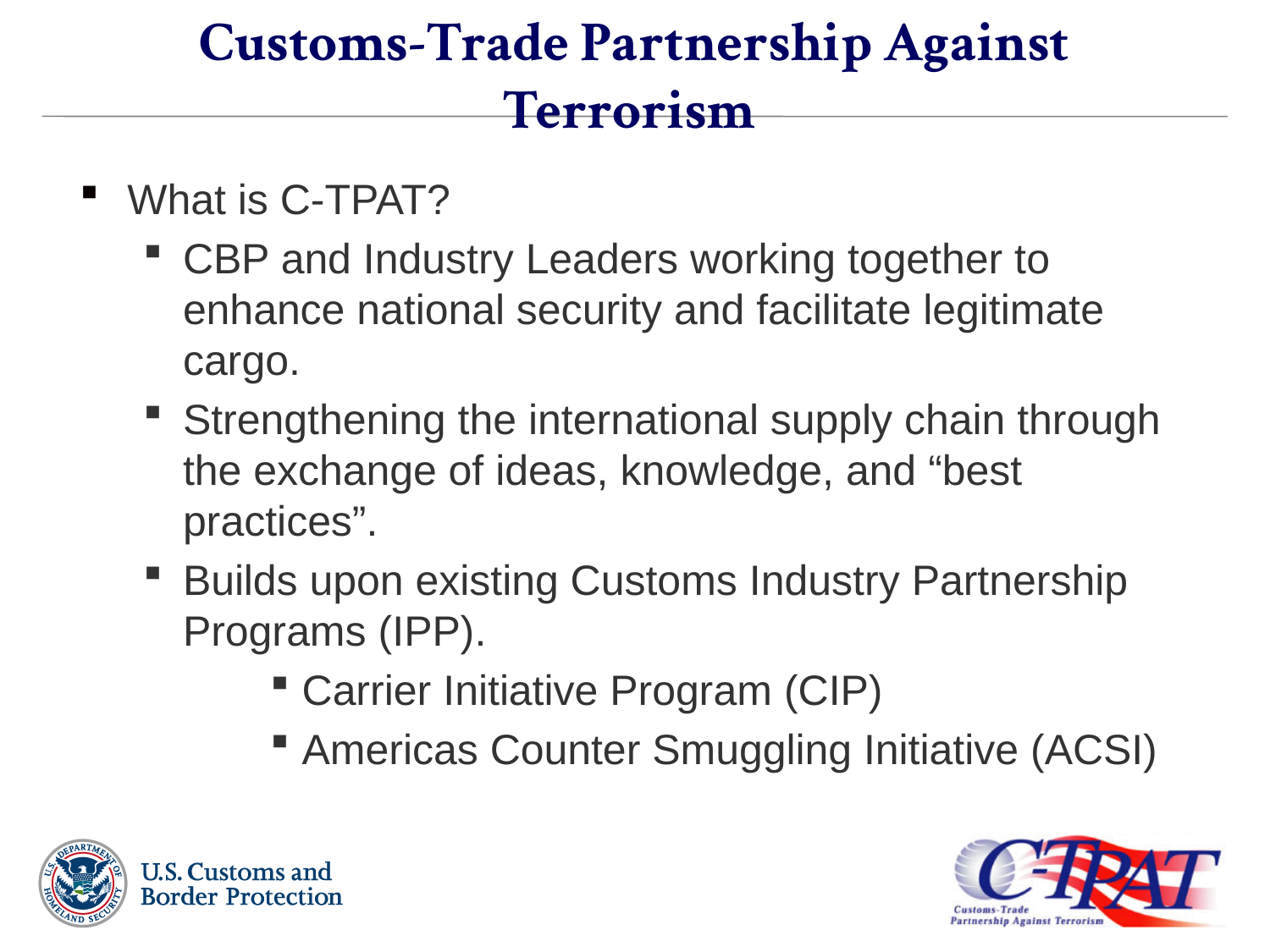

# Customs-Trade Partnership Against Terrorism
What is C-TPAT?
CBP and Industry Leaders working together to enhance national security and facilitate legitimate cargo.
Strengthening the international supply chain through the exchange of ideas, knowledge, and “best practices”.
Builds upon existing Customs Industry Partnership Programs (IPP).
Carrier Initiative Program (CIP)
Americas Counter Smuggling Initiative (ACSI)